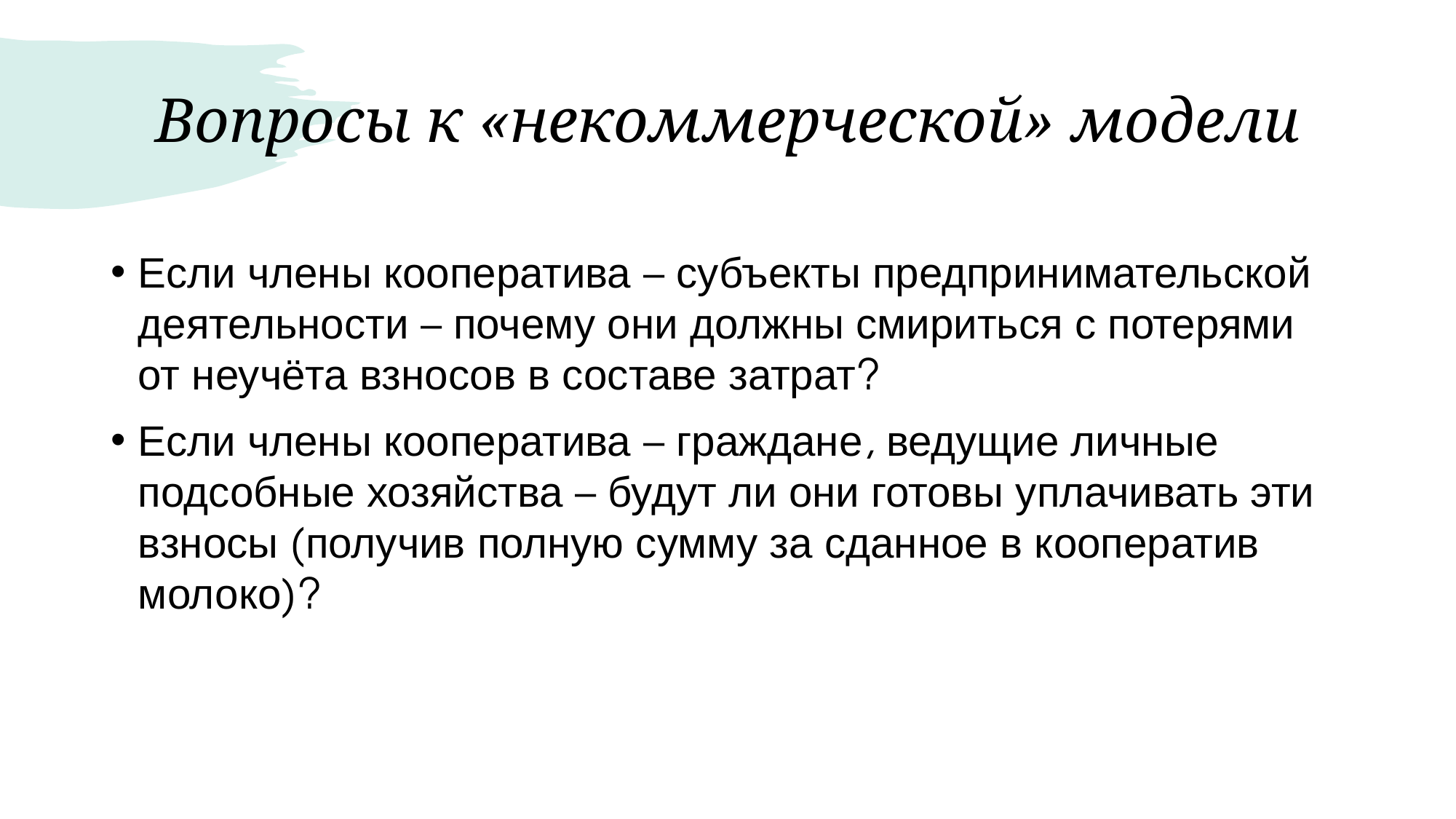

# Вопросы к «некоммерческой» модели
Если члены кооператива – субъекты предпринимательской деятельности – почему они должны смириться с потерями от неучёта взносов в составе затрат?
Если члены кооператива – граждане, ведущие личные подсобные хозяйства – будут ли они готовы уплачивать эти взносы (получив полную сумму за сданное в кооператив молоко)?